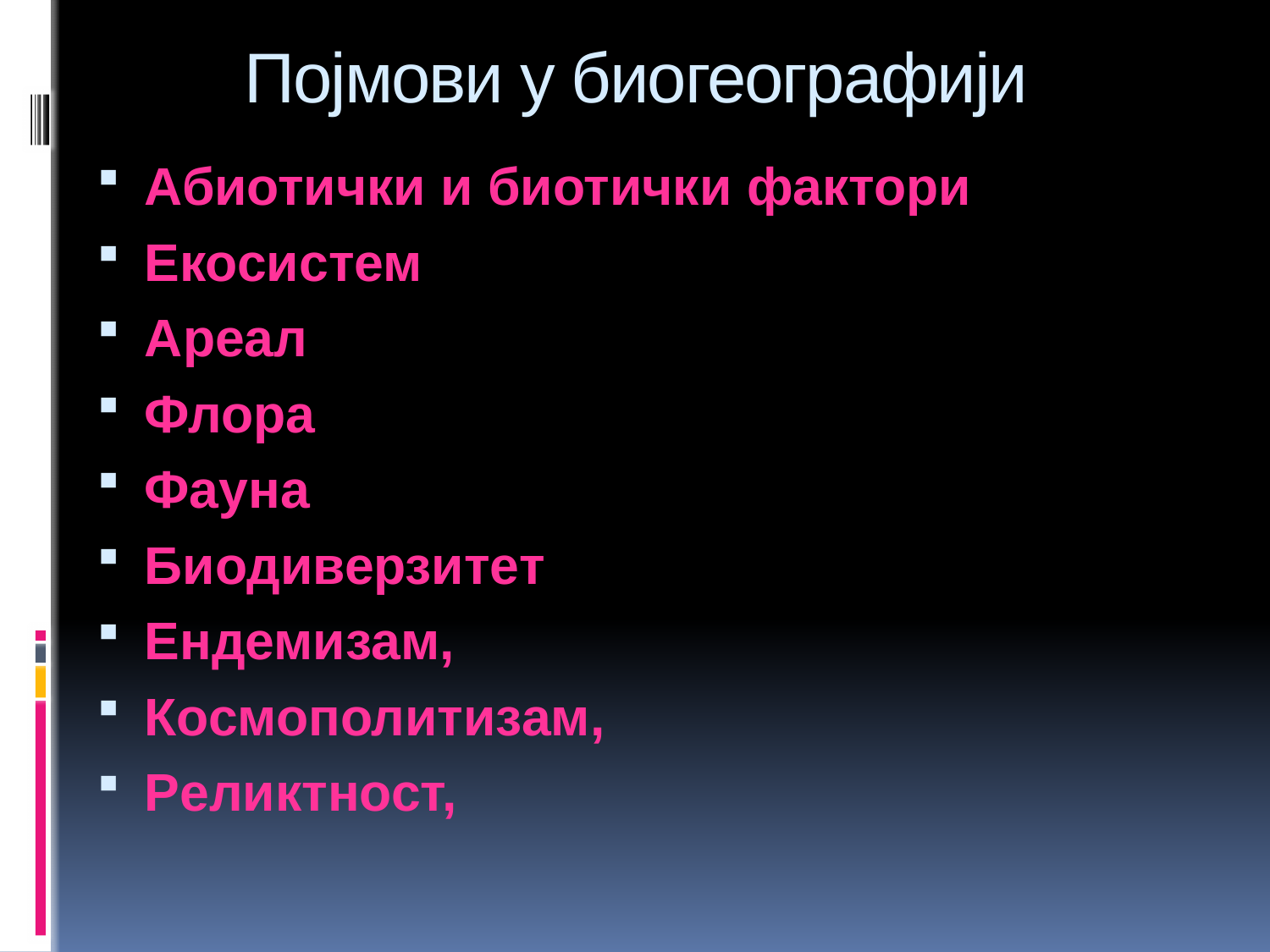

# Појмови у биогеографији
Абиотички и биотички фактори
Екосистем
Ареал
Флора
Фауна
Биодиверзитет
Ендемизам,
Космополитизам,
Реликтност,